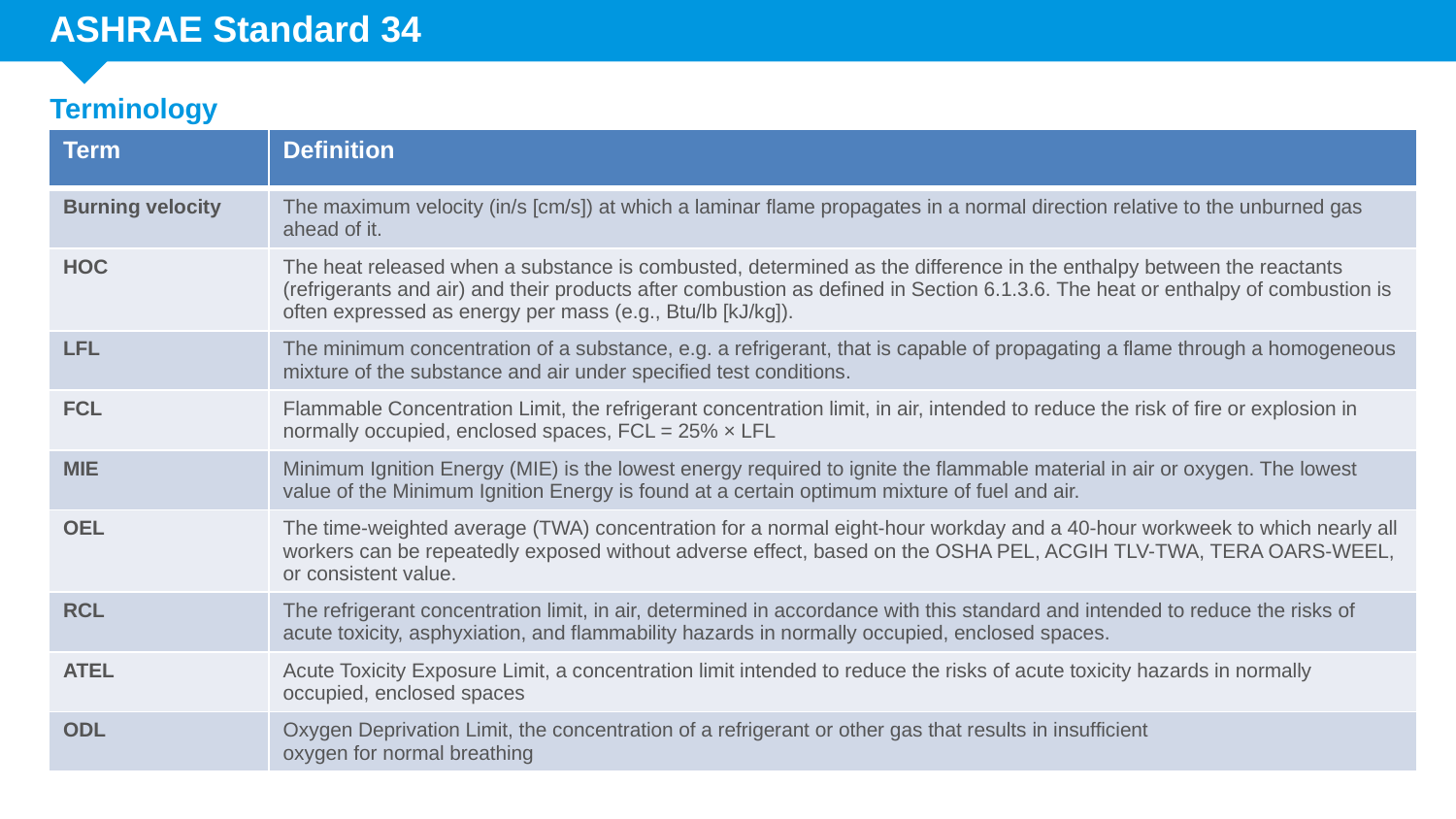

# ASHRAE Standard 34
Terminology
| Term | Definition |
| --- | --- |
| Burning velocity | The maximum velocity (in/s [cm/s]) at which a laminar flame propagates in a normal direction relative to the unburned gas ahead of it. |
| HOC | The heat released when a substance is combusted, determined as the difference in the enthalpy between the reactants (refrigerants and air) and their products after combustion as defined in Section 6.1.3.6. The heat or enthalpy of combustion is often expressed as energy per mass (e.g., Btu/lb [kJ/kg]). |
| LFL | The minimum concentration of a substance, e.g. a refrigerant, that is capable of propagating a flame through a homogeneous mixture of the substance and air under specified test conditions. |
| FCL | Flammable Concentration Limit, the refrigerant concentration limit, in air, intended to reduce the risk of fire or explosion in normally occupied, enclosed spaces, FCL = 25% × LFL |
| MIE | Minimum Ignition Energy (MIE) is the lowest energy required to ignite the flammable material in air or oxygen. The lowest value of the Minimum Ignition Energy is found at a certain optimum mixture of fuel and air. |
| OEL | The time-weighted average (TWA) concentration for a normal eight-hour workday and a 40-hour workweek to which nearly all workers can be repeatedly exposed without adverse effect, based on the OSHA PEL, ACGIH TLV-TWA, TERA OARS-WEEL, or consistent value. |
| RCL | The refrigerant concentration limit, in air, determined in accordance with this standard and intended to reduce the risks of acute toxicity, asphyxiation, and flammability hazards in normally occupied, enclosed spaces. |
| ATEL | Acute Toxicity Exposure Limit, a concentration limit intended to reduce the risks of acute toxicity hazards in normally occupied, enclosed spaces |
| ODL | Oxygen Deprivation Limit, the concentration of a refrigerant or other gas that results in insufficient oxygen for normal breathing |